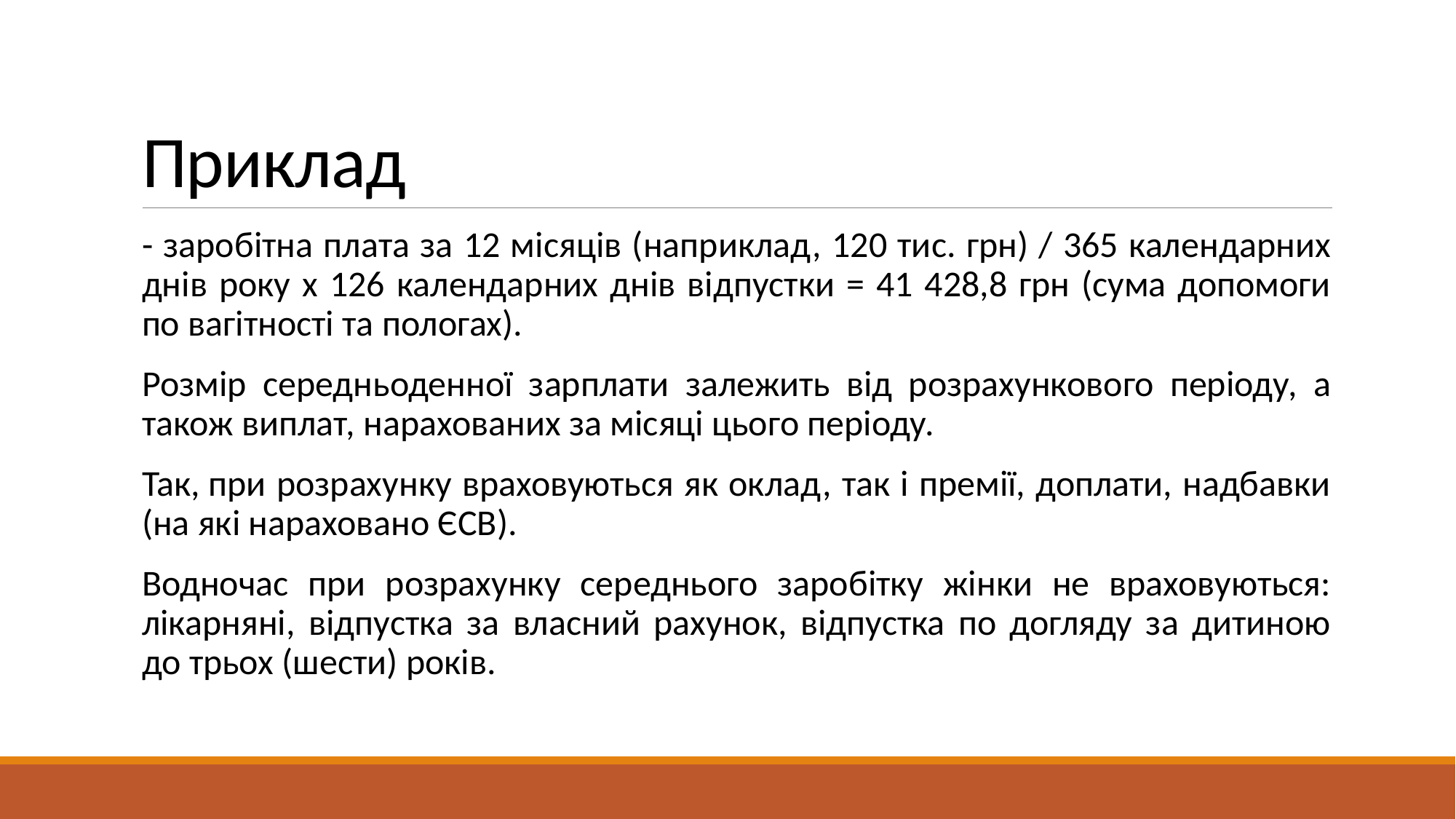

# Приклад
- заробітна плата за 12 місяців (наприклад, 120 тис. грн) / 365 календарних днів року х 126 календарних днів відпустки = 41 428,8 грн (сума допомоги по вагітності та пологах).
Розмір середньоденної зарплати залежить від розрахункового періоду, а також виплат, нарахованих за місяці цього періоду.
Так, при розрахунку враховуються як оклад, так і премії, доплати, надбавки (на які нараховано ЄСВ).
Водночас при розрахунку середнього заробітку жінки не враховуються: лікарняні, відпустка за власний рахунок, відпустка по догляду за дитиною до трьох (шести) років.